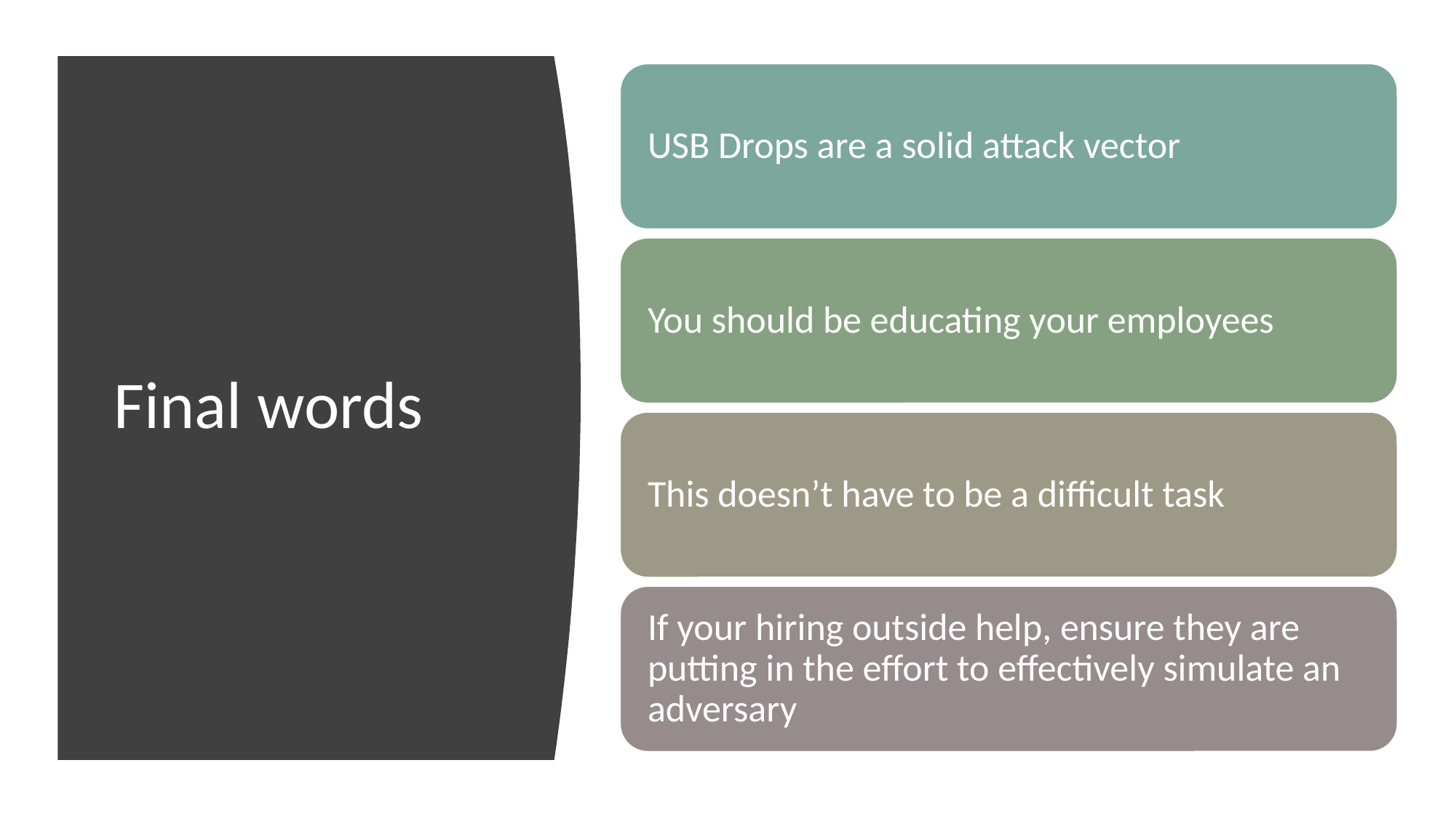

USB Drops are a solid attack vector
You should be educating your employees
This doesn’t have to be a difficult task
If your hiring outside help, ensure they are putting in the effort to effectively simulate an adversary

# Final words